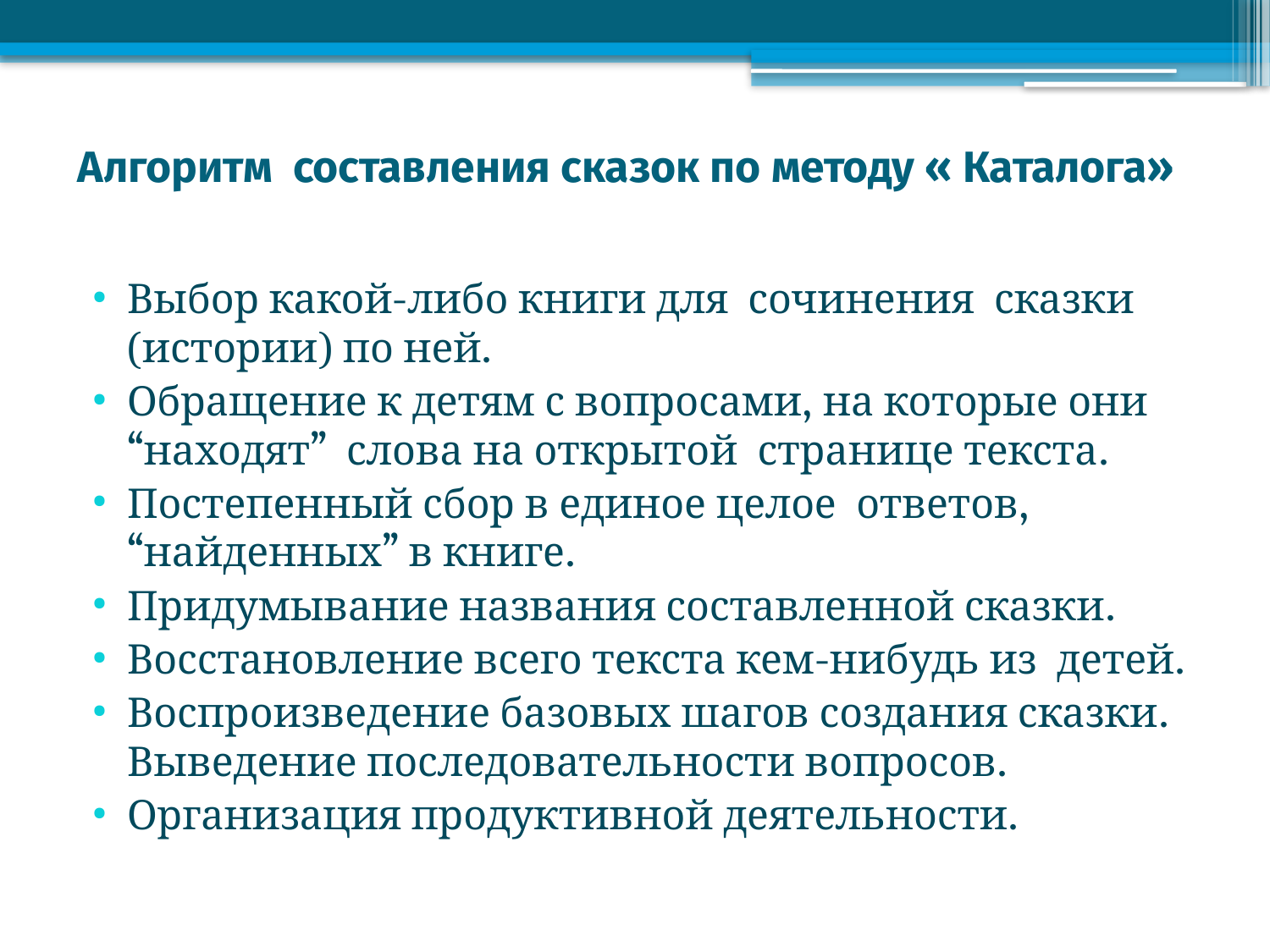

# Алгоритм  составления сказок по методу « Каталога»
Выбор какой-либо книги для  сочинения  сказки (истории) по ней.
Обращение к детям с вопросами, на которые они “находят”  слова на открытой  странице текста.
Постепенный сбор в единое целое  ответов, “найденных” в книге.
Придумывание названия составленной сказки.
Восстановление всего текста кем-нибудь из  детей.
Воспроизведение базовых шагов создания сказки. Выведение последовательности вопросов.
Организация продуктивной деятельности.